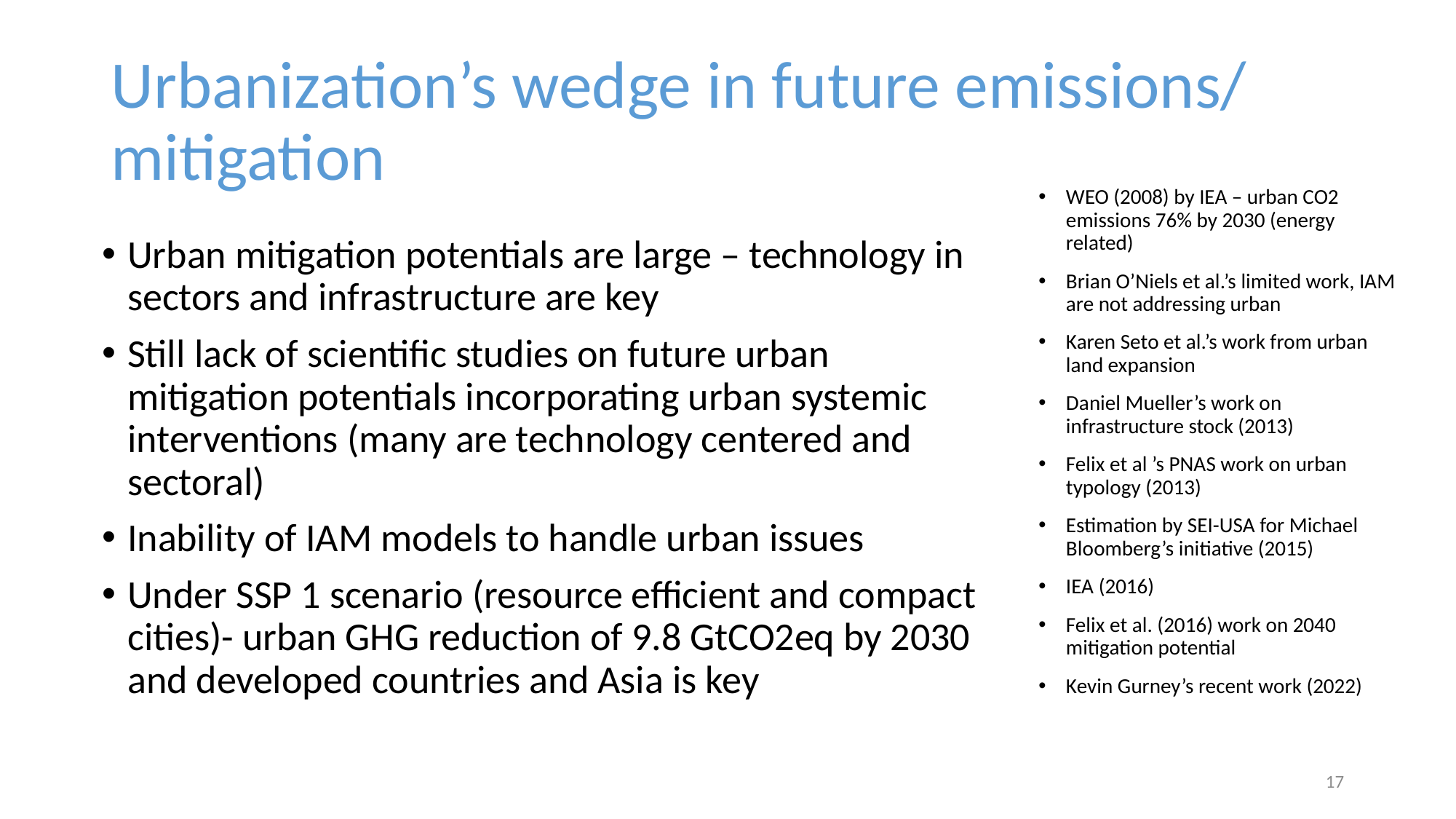

# Urbanization’s wedge in future emissions/ mitigation
WEO (2008) by IEA – urban CO2 emissions 76% by 2030 (energy related)
Brian O’Niels et al.’s limited work, IAM are not addressing urban
Karen Seto et al.’s work from urban land expansion
Daniel Mueller’s work on infrastructure stock (2013)
Felix et al ’s PNAS work on urban typology (2013)
Estimation by SEI-USA for Michael Bloomberg’s initiative (2015)
IEA (2016)
Felix et al. (2016) work on 2040 mitigation potential
Kevin Gurney’s recent work (2022)
Urban mitigation potentials are large – technology in sectors and infrastructure are key
Still lack of scientific studies on future urban mitigation potentials incorporating urban systemic interventions (many are technology centered and sectoral)
Inability of IAM models to handle urban issues
Under SSP 1 scenario (resource efficient and compact cities)- urban GHG reduction of 9.8 GtCO2eq by 2030 and developed countries and Asia is key

17